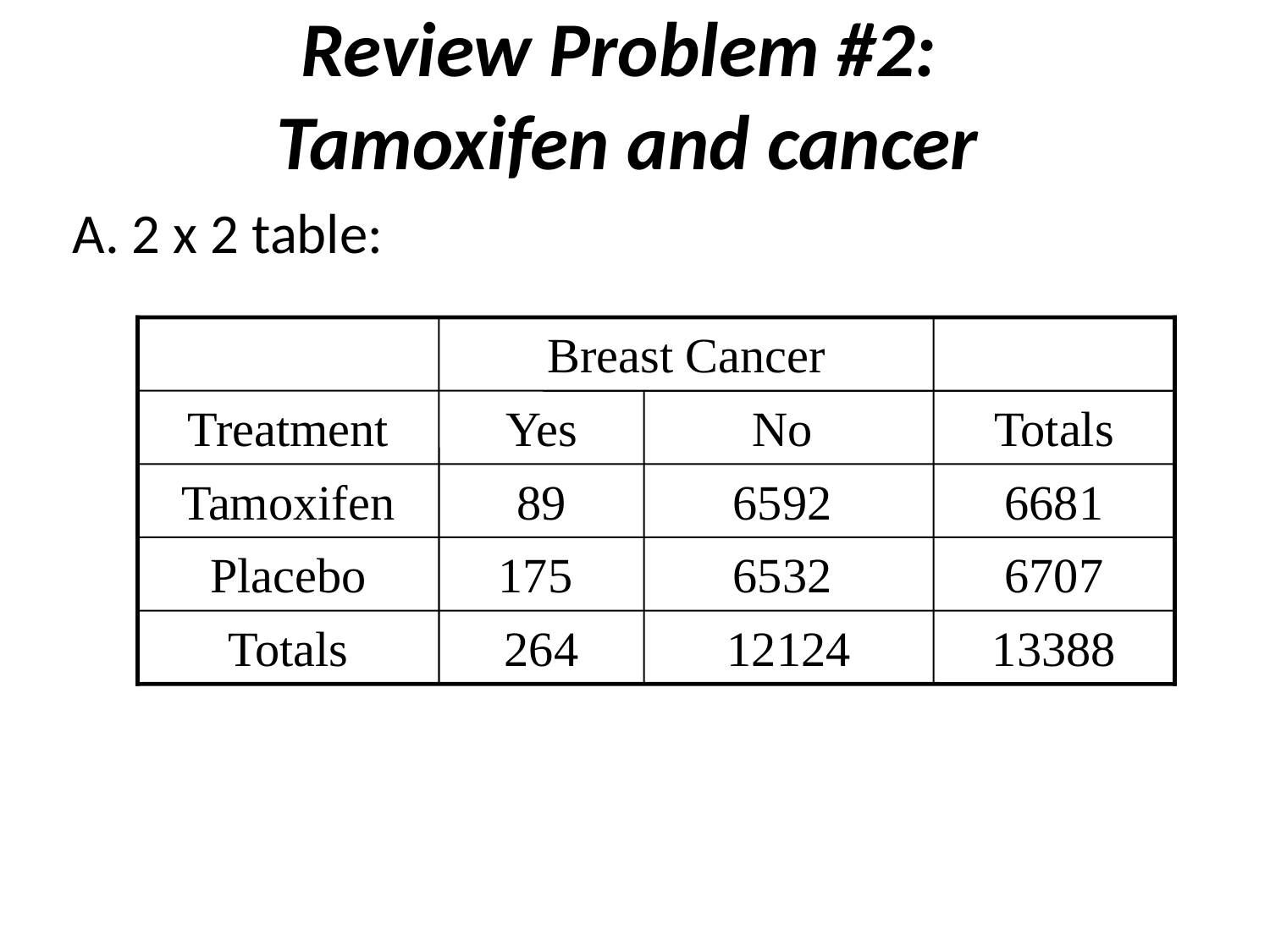

# Review Problem #2: Tamoxifen and cancer
A. 2 x 2 table:

Breast Cancer

Treatment

Yes
No

Totals
Tamoxifen

89
6592
6681
Placebo

175
6532
6707
Totals

264
12124
13388